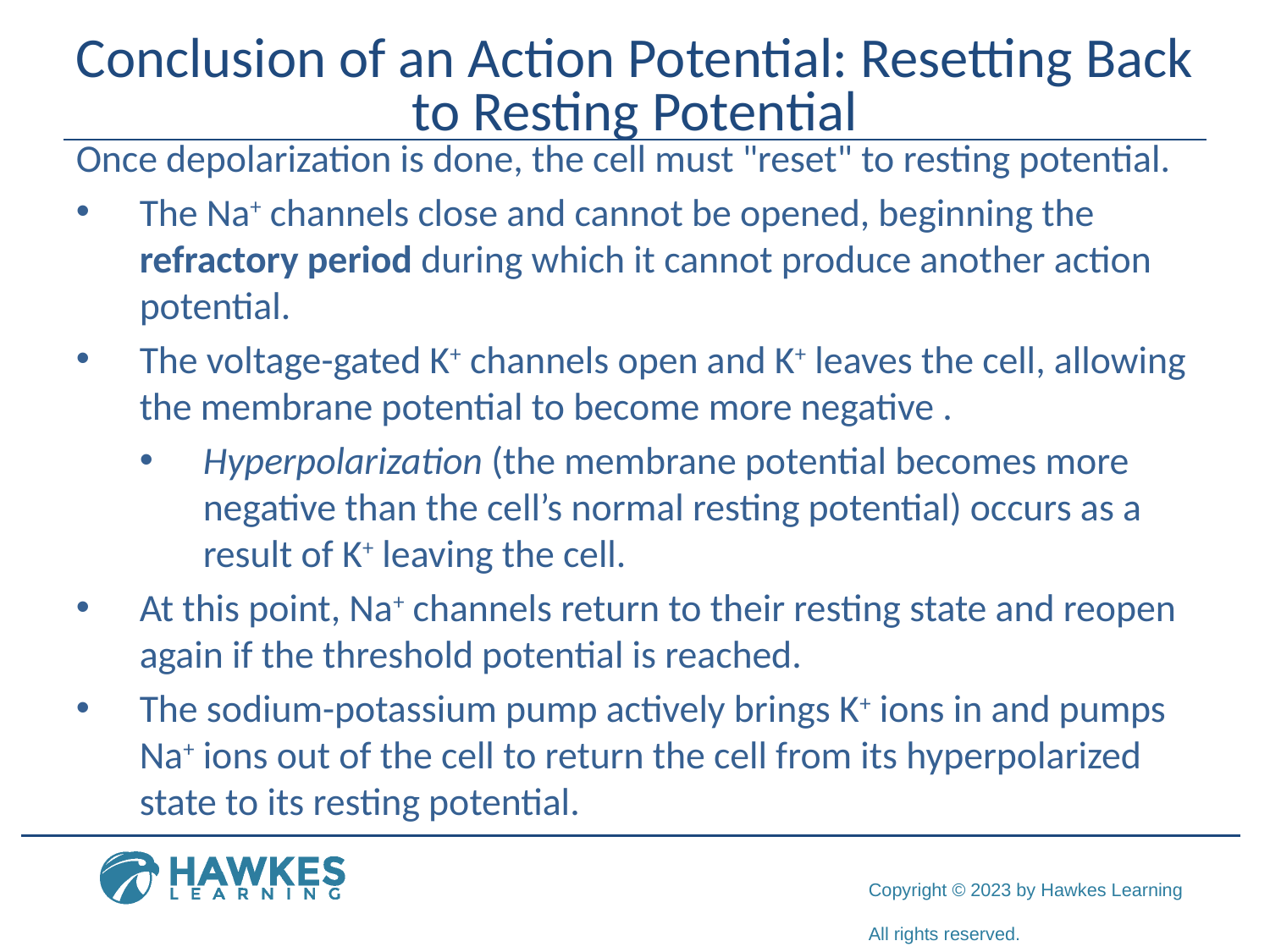

# Conclusion of an Action Potential: Resetting Back to Resting Potential
Once depolarization is done, the cell must "reset" to resting potential.
The Na+ channels close and cannot be opened, beginning the refractory period during which it cannot produce another action potential.
The voltage-gated K+ channels open and K+ leaves the cell, allowing the membrane potential to become more negative .
Hyperpolarization (the membrane potential becomes more negative than the cell’s normal resting potential) occurs as a result of K+ leaving the cell.
At this point, Na+ channels return to their resting state and reopen again if the threshold potential is reached.
The sodium-potassium pump actively brings K+ ions in and pumps Na+ ions out of the cell to return the cell from its hyperpolarized state to its resting potential.